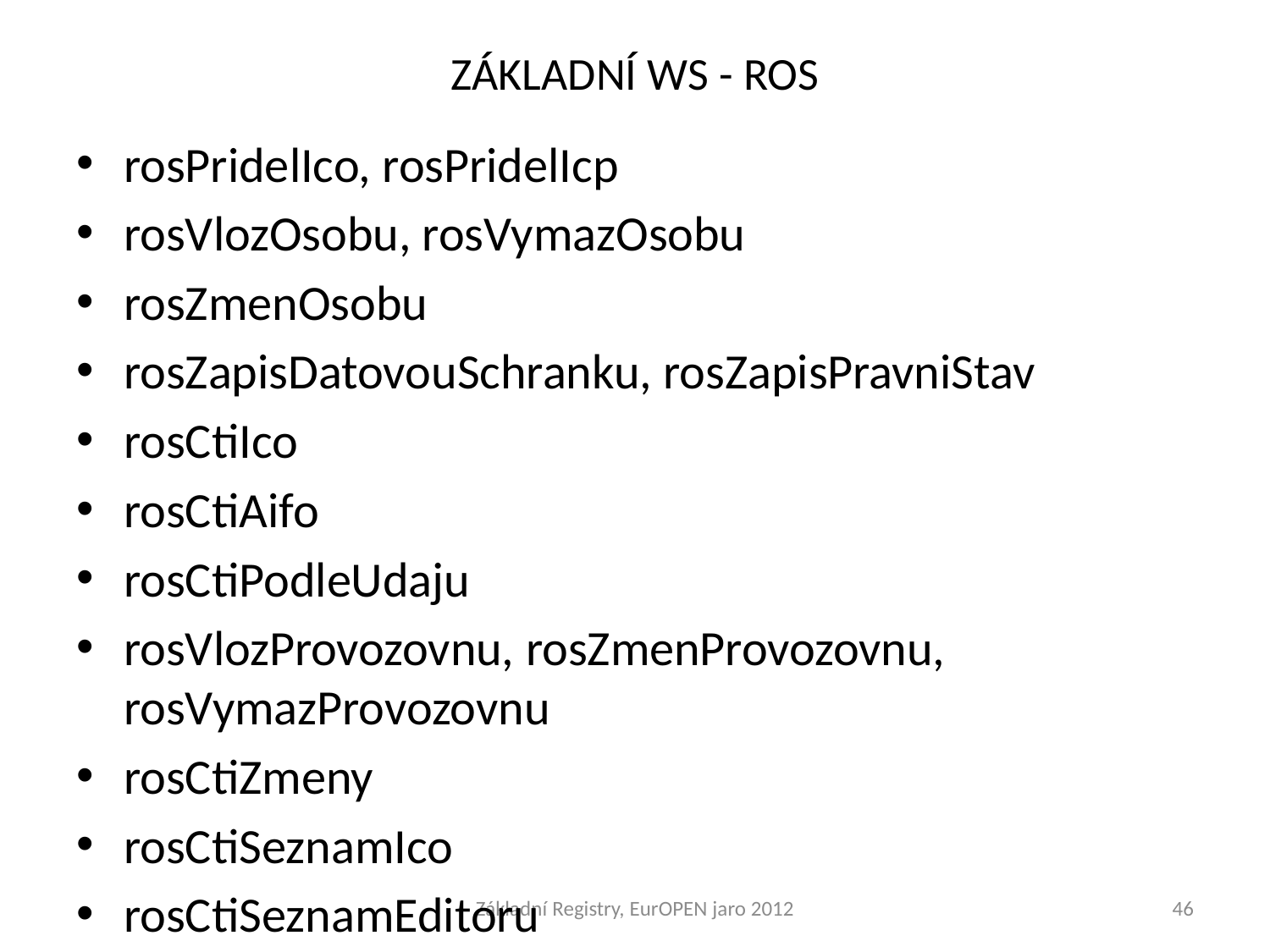

# ZÁKLADNÍ WS - ROS
rosPridelIco, rosPridelIcp
rosVlozOsobu, rosVymazOsobu
rosZmenOsobu
rosZapisDatovouSchranku, rosZapisPravniStav
rosCtiIco
rosCtiAifo
rosCtiPodleUdaju
rosVlozProvozovnu, rosZmenProvozovnu, rosVymazProvozovnu
rosCtiZmeny
rosCtiSeznamIco
rosCtiSeznamEditoru

Základní Registry, EurOPEN jaro 2012
46